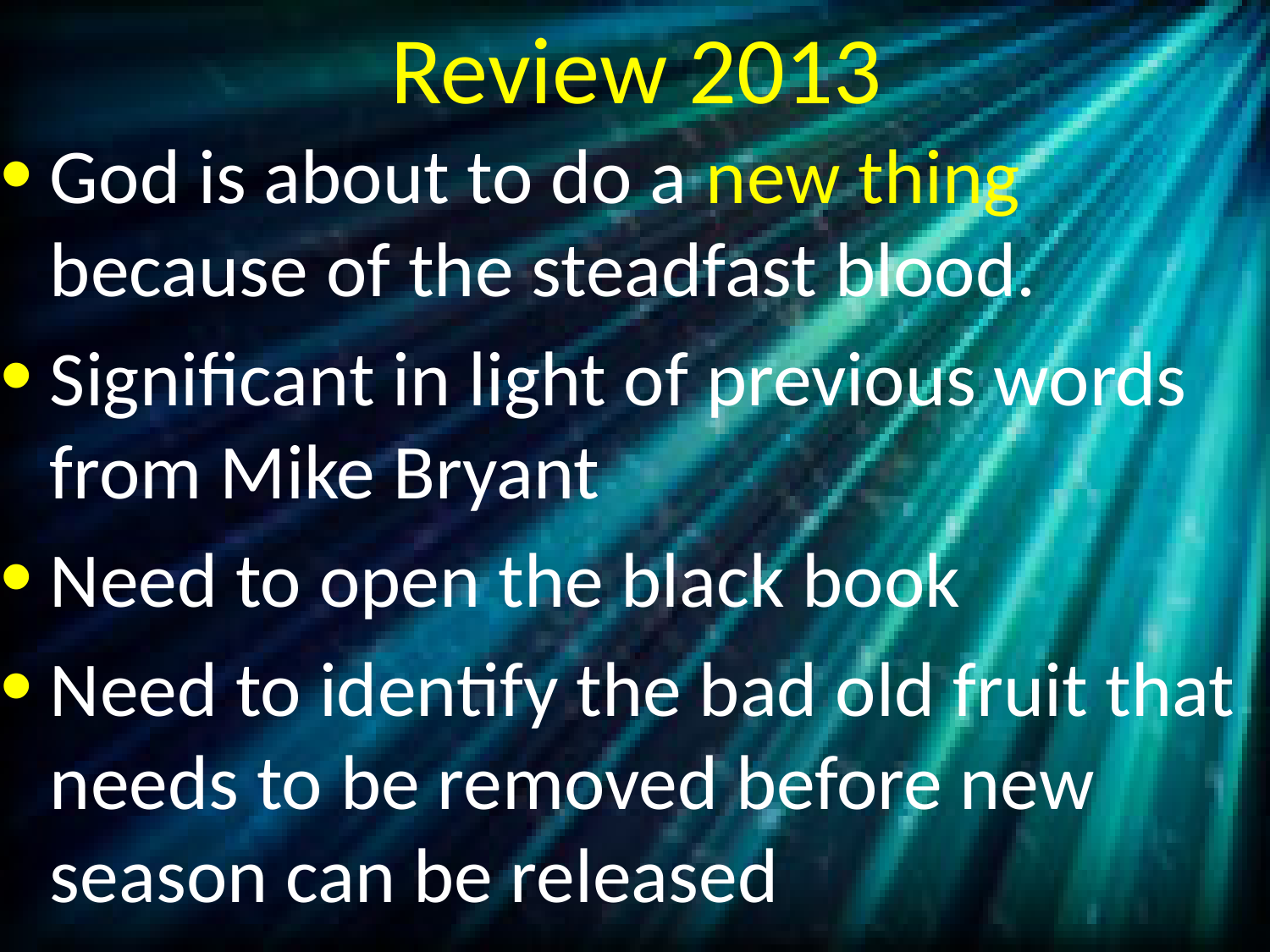

# Review 2013
God is about to do a new thing because of the steadfast blood.
Significant in light of previous words from Mike Bryant
Need to open the black book
Need to identify the bad old fruit that needs to be removed before new season can be released